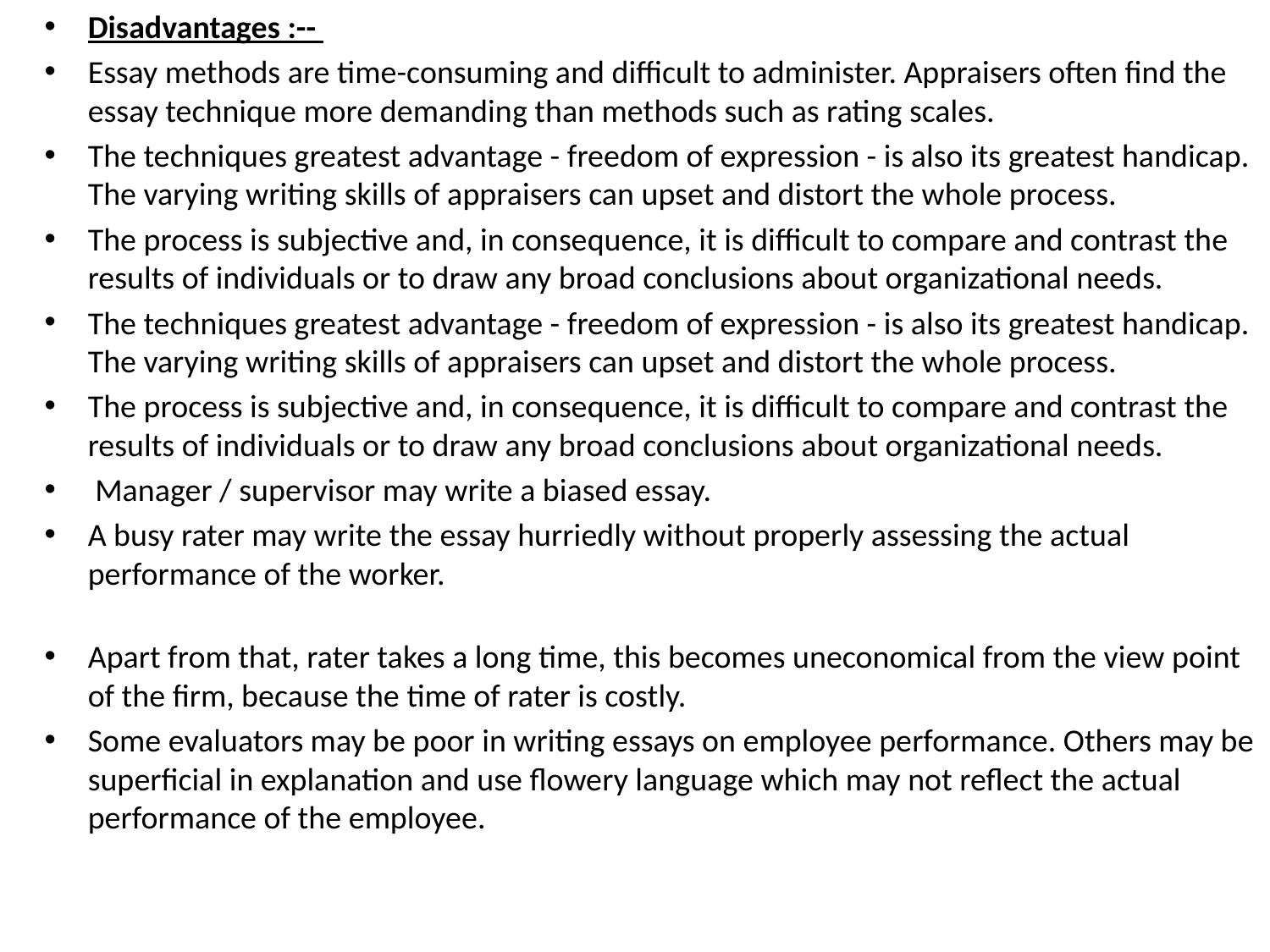

Disadvantages :--
Essay methods are time-consuming and difficult to administer. Appraisers often find the essay technique more demanding than methods such as rating scales.
The techniques greatest advantage - freedom of expression - is also its greatest handicap. The varying writing skills of appraisers can upset and distort the whole process.
The process is subjective and, in consequence, it is difficult to compare and contrast the results of individuals or to draw any broad conclusions about organizational needs.
The techniques greatest advantage - freedom of expression - is also its greatest handicap. The varying writing skills of appraisers can upset and distort the whole process.
The process is subjective and, in consequence, it is difficult to compare and contrast the results of individuals or to draw any broad conclusions about organizational needs.
 Manager / supervisor may write a biased essay.
A busy rater may write the essay hurriedly without properly assessing the actual performance of the worker.
Apart from that, rater takes a long time, this becomes uneconomical from the view point of the firm, because the time of rater is costly.
Some evaluators may be poor in writing essays on employee performance. Others may be superficial in explanation and use flowery language which may not reflect the actual performance of the employee.

#